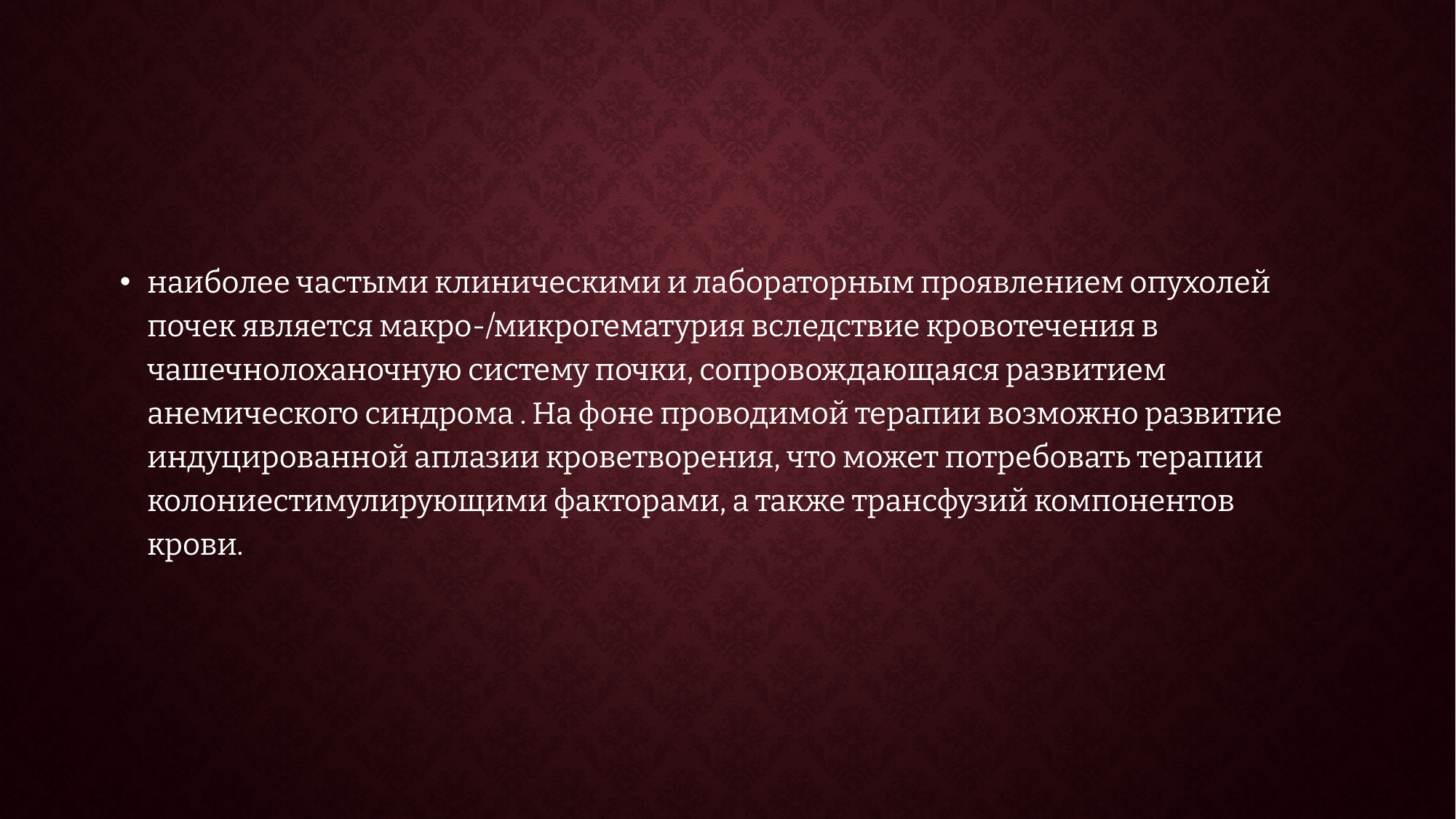

#
наиболее частыми клиническими и лабораторным проявлением опухолей почек является макро-/микрогематурия вследствие кровотечения в чашечнолоханочную систему почки, сопровождающаяся развитием анемического синдрома . На фоне проводимой терапии возможно развитие индуцированной аплазии кроветворения, что может потребовать терапии колониестимулирующими факторами, а также трансфузий компонентов крови.